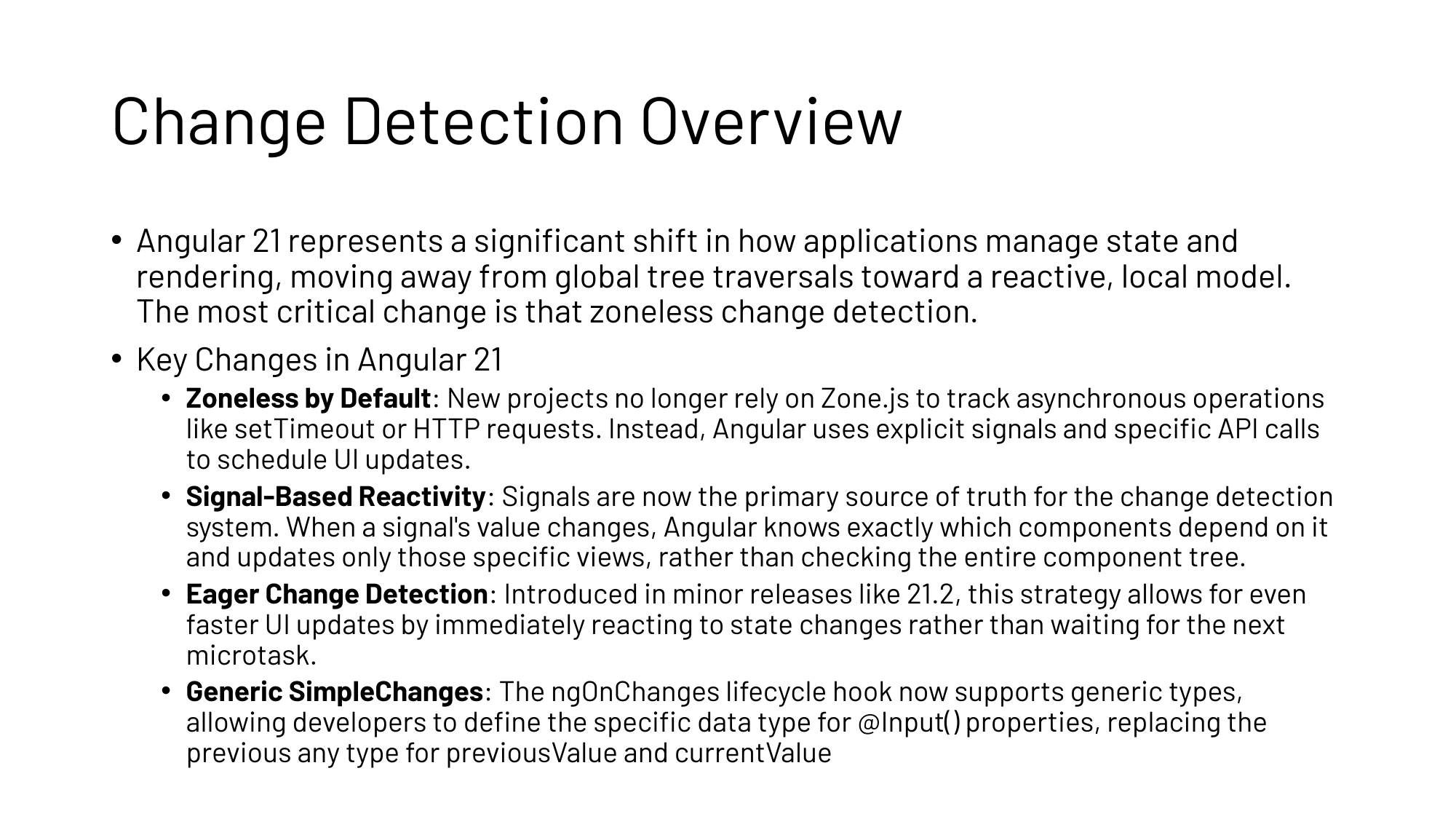

# Change Detection Overview
Angular 21 represents a significant shift in how applications manage state and rendering, moving away from global tree traversals toward a reactive, local model. The most critical change is that zoneless change detection.
Key Changes in Angular 21
Zoneless by Default: New projects no longer rely on Zone.js to track asynchronous operations like setTimeout or HTTP requests. Instead, Angular uses explicit signals and specific API calls to schedule UI updates.
Signal-Based Reactivity: Signals are now the primary source of truth for the change detection system. When a signal's value changes, Angular knows exactly which components depend on it and updates only those specific views, rather than checking the entire component tree.
Eager Change Detection: Introduced in minor releases like 21.2, this strategy allows for even faster UI updates by immediately reacting to state changes rather than waiting for the next microtask.
Generic SimpleChanges: The ngOnChanges lifecycle hook now supports generic types, allowing developers to define the specific data type for @Input() properties, replacing the previous any type for previousValue and currentValue